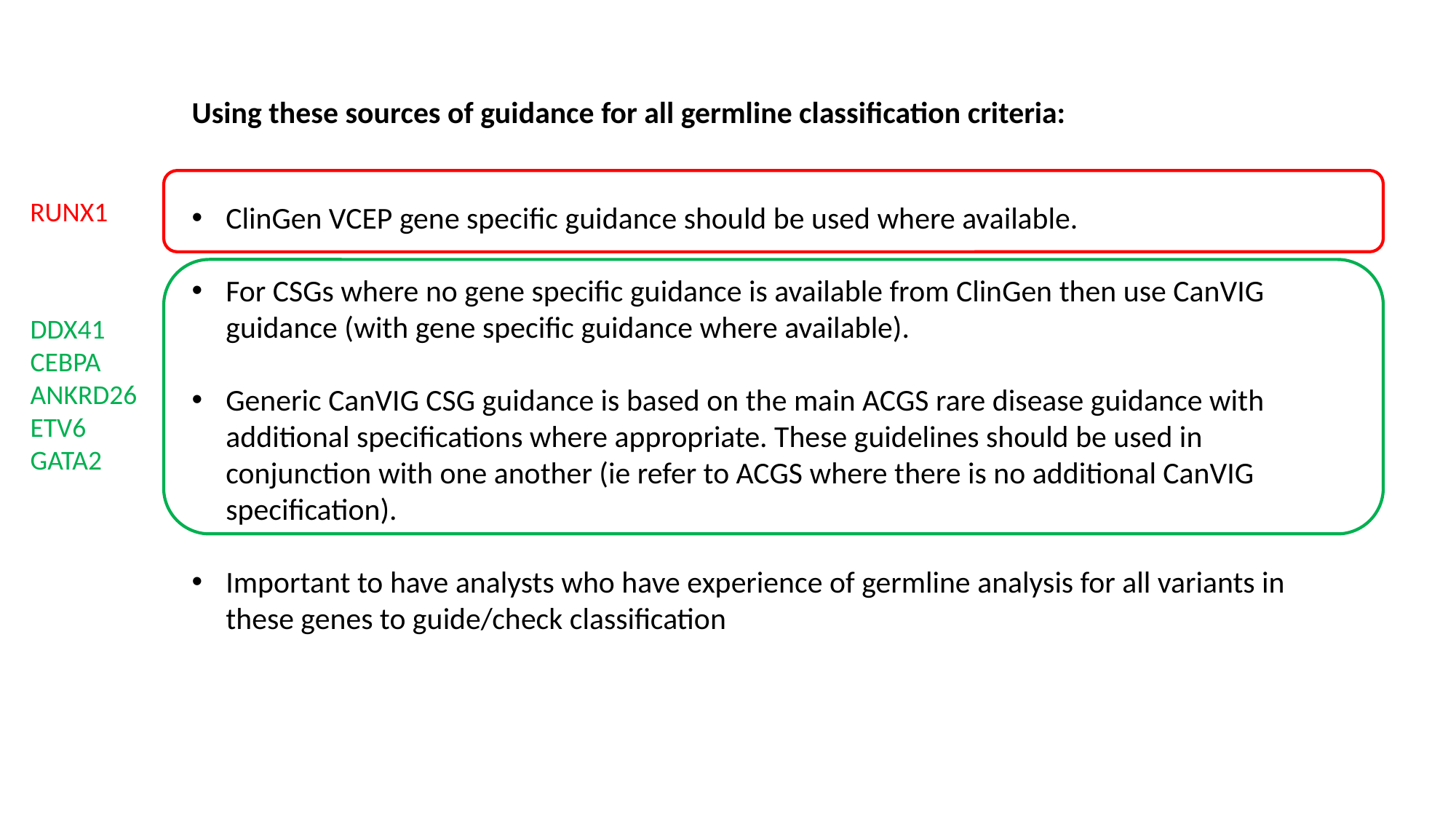

Using these sources of guidance for all germline classification criteria:

ClinGen VCEP gene specific guidance should be used where available.

For CSGs where no gene specific guidance is available from ClinGen then use CanVIG guidance (with gene specific guidance where available).

Generic CanVIG CSG guidance is based on the main ACGS rare disease guidance with additional specifications where appropriate. These guidelines should be used in conjunction with one another (ie refer to ACGS where there is no additional CanVIG specification).

Important to have analysts who have experience of germline analysis for all variants in these genes to guide/check classification

RUNX1

DDX41
CEBPA
ANKRD26
ETV6
GATA2